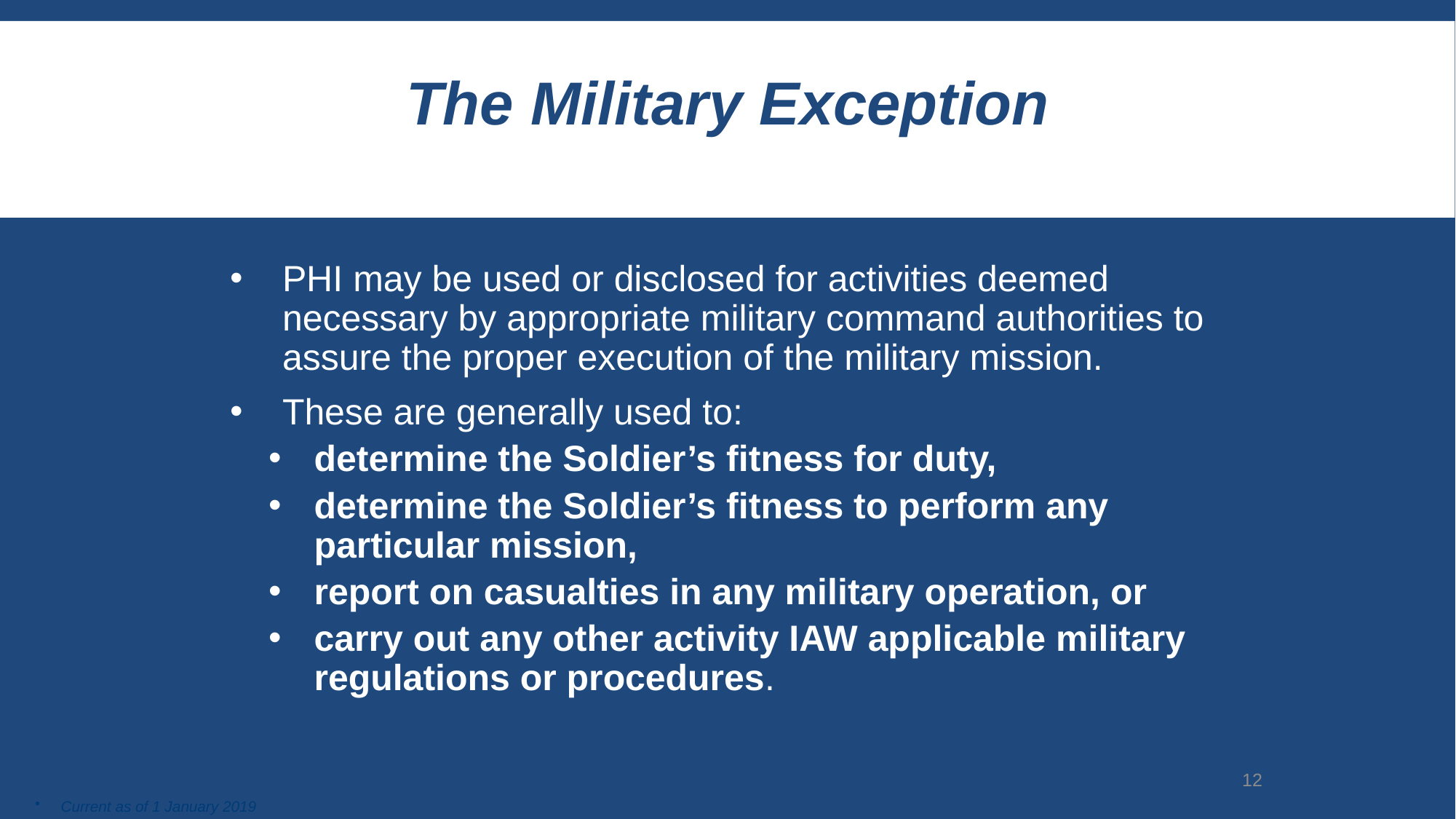

The Military Exception
PHI may be used or disclosed for activities deemed necessary by appropriate military command authorities to assure the proper execution of the military mission.
These are generally used to:
determine the Soldier’s fitness for duty,
determine the Soldier’s fitness to perform any particular mission,
report on casualties in any military operation, or
carry out any other activity IAW applicable military regulations or procedures.

12